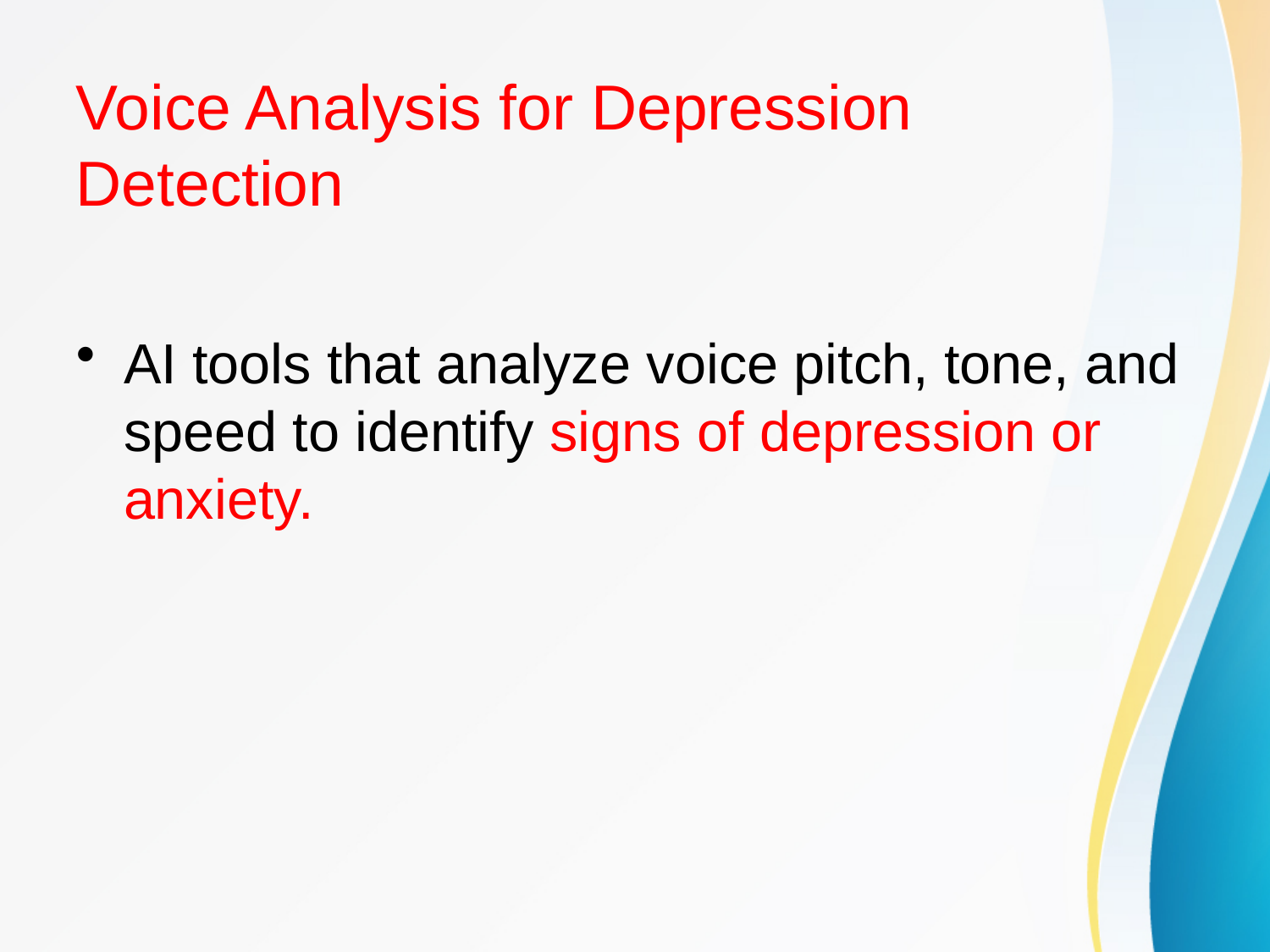

# Voice Analysis for Depression Detection

AI tools that analyze voice pitch, tone, and speed to identify signs of depression or anxiety.